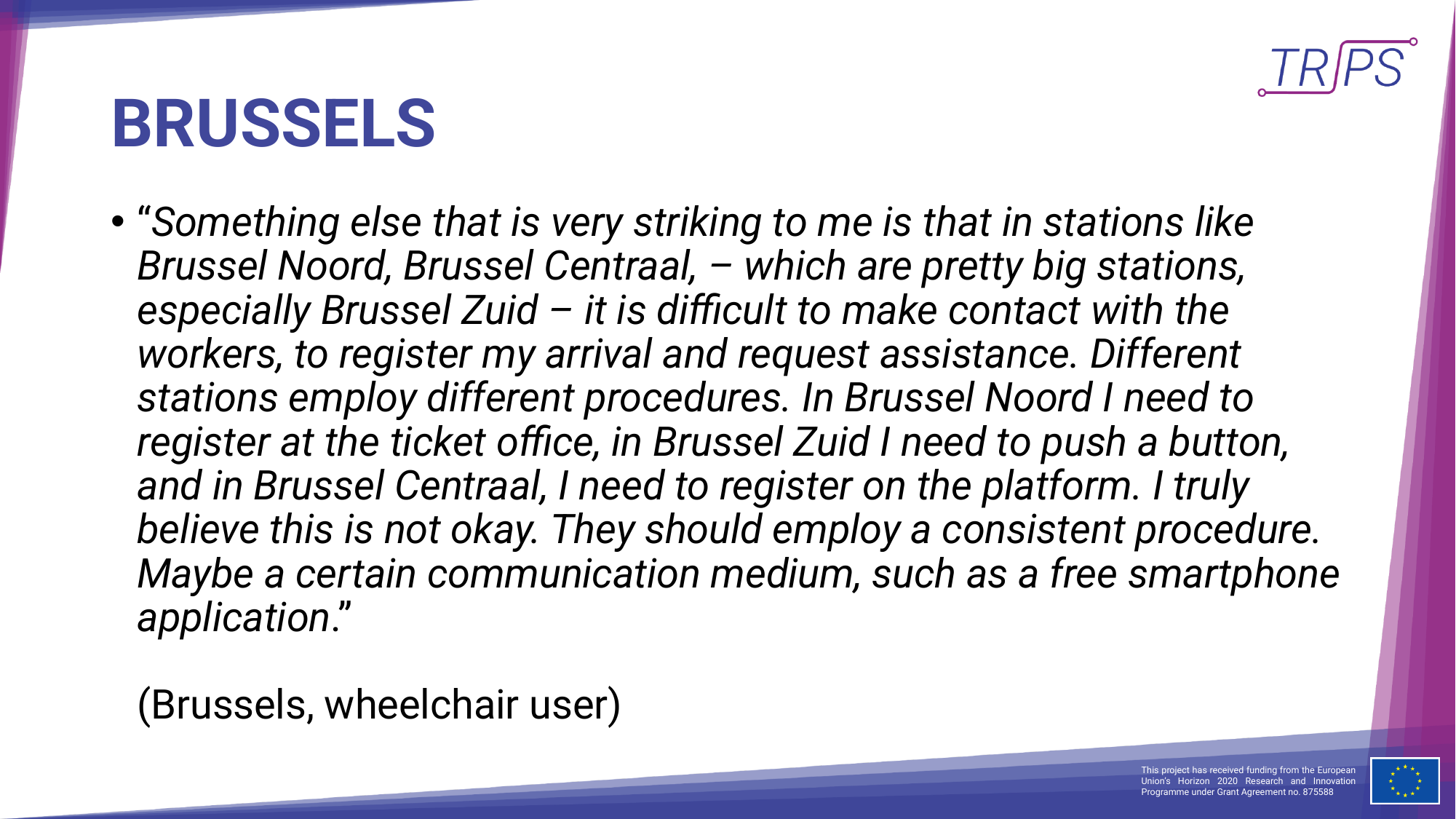

# BRUSSELS
“Something else that is very striking to me is that in stations like Brussel Noord, Brussel Centraal, – which are pretty big stations, especially Brussel Zuid – it is difficult to make contact with the workers, to register my arrival and request assistance. Different stations employ different procedures. In Brussel Noord I need to register at the ticket office, in Brussel Zuid I need to push a button, and in Brussel Centraal, I need to register on the platform. I truly believe this is not okay. They should employ a consistent procedure. Maybe a certain communication medium, such as a free smartphone application.”
(Brussels, wheelchair user)